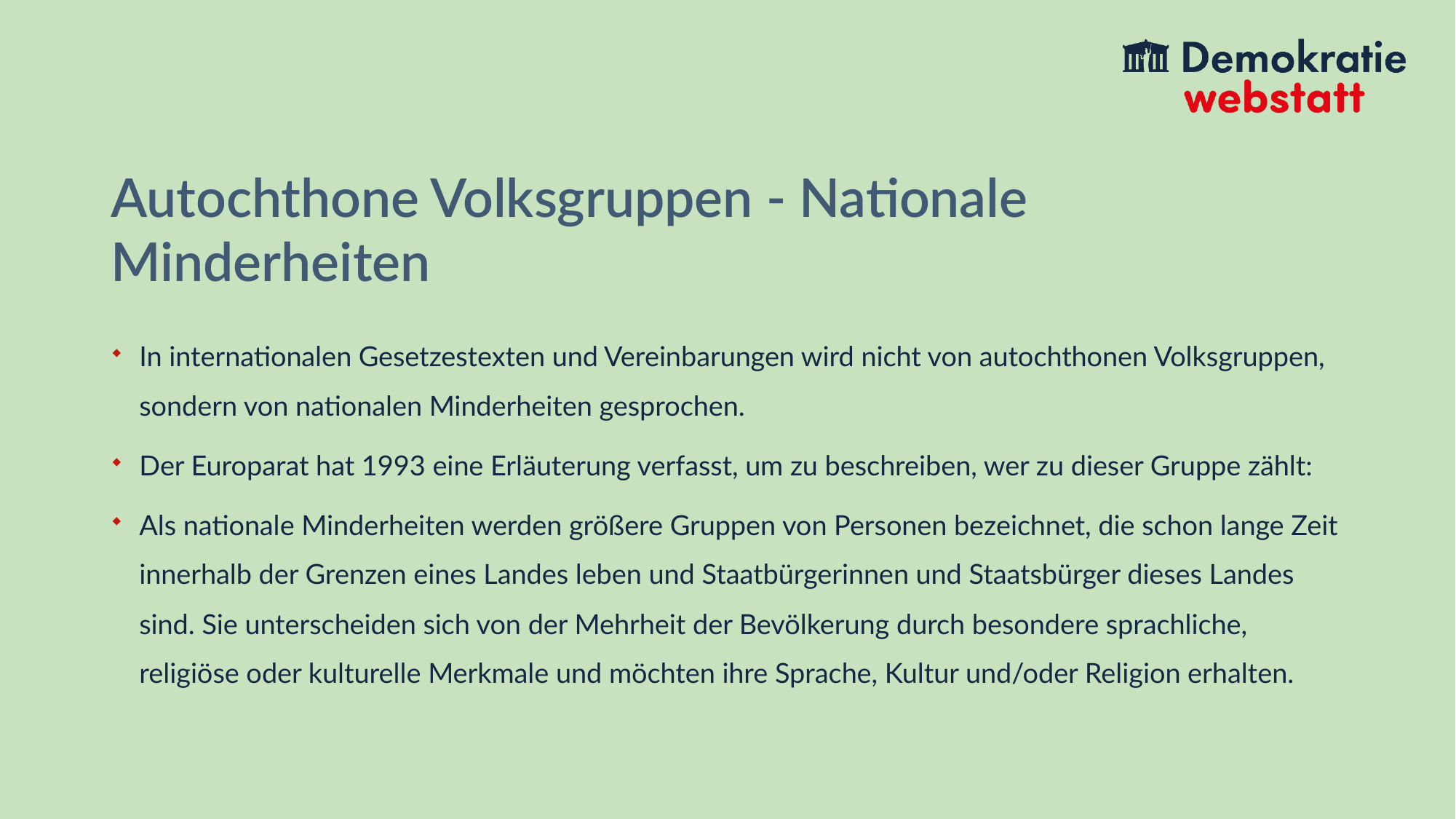

# Autochthone Volksgruppen - Nationale Minderheiten
In internationalen Gesetzestexten und Vereinbarungen wird nicht von autochthonen Volksgruppen, sondern von nationalen Minderheiten gesprochen.
Der Europarat hat 1993 eine Erläuterung verfasst, um zu beschreiben, wer zu dieser Gruppe zählt:
Als nationale Minderheiten werden größere Gruppen von Personen bezeichnet, die schon lange Zeit innerhalb der Grenzen eines Landes leben und Staatbürgerinnen und Staatsbürger dieses Landes sind. Sie unterscheiden sich von der Mehrheit der Bevölkerung durch besondere sprachliche, religiöse oder kulturelle Merkmale und möchten ihre Sprache, Kultur und/oder Religion erhalten.